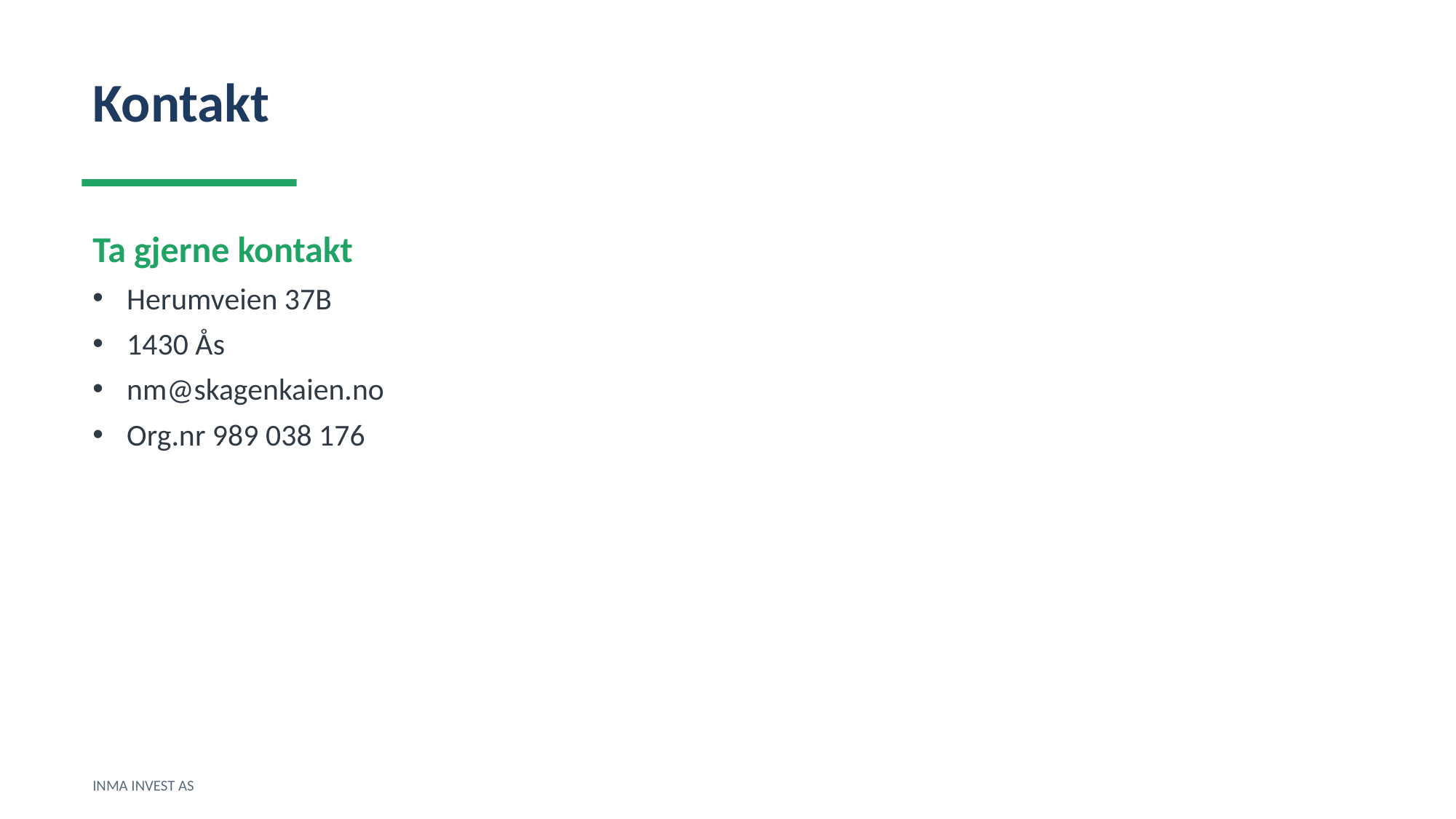

Kontakt

Ta gjerne kontakt
Herumveien 37B
1430 Ås
nm@skagenkaien.no
Org.nr 989 038 176
INMA INVEST AS